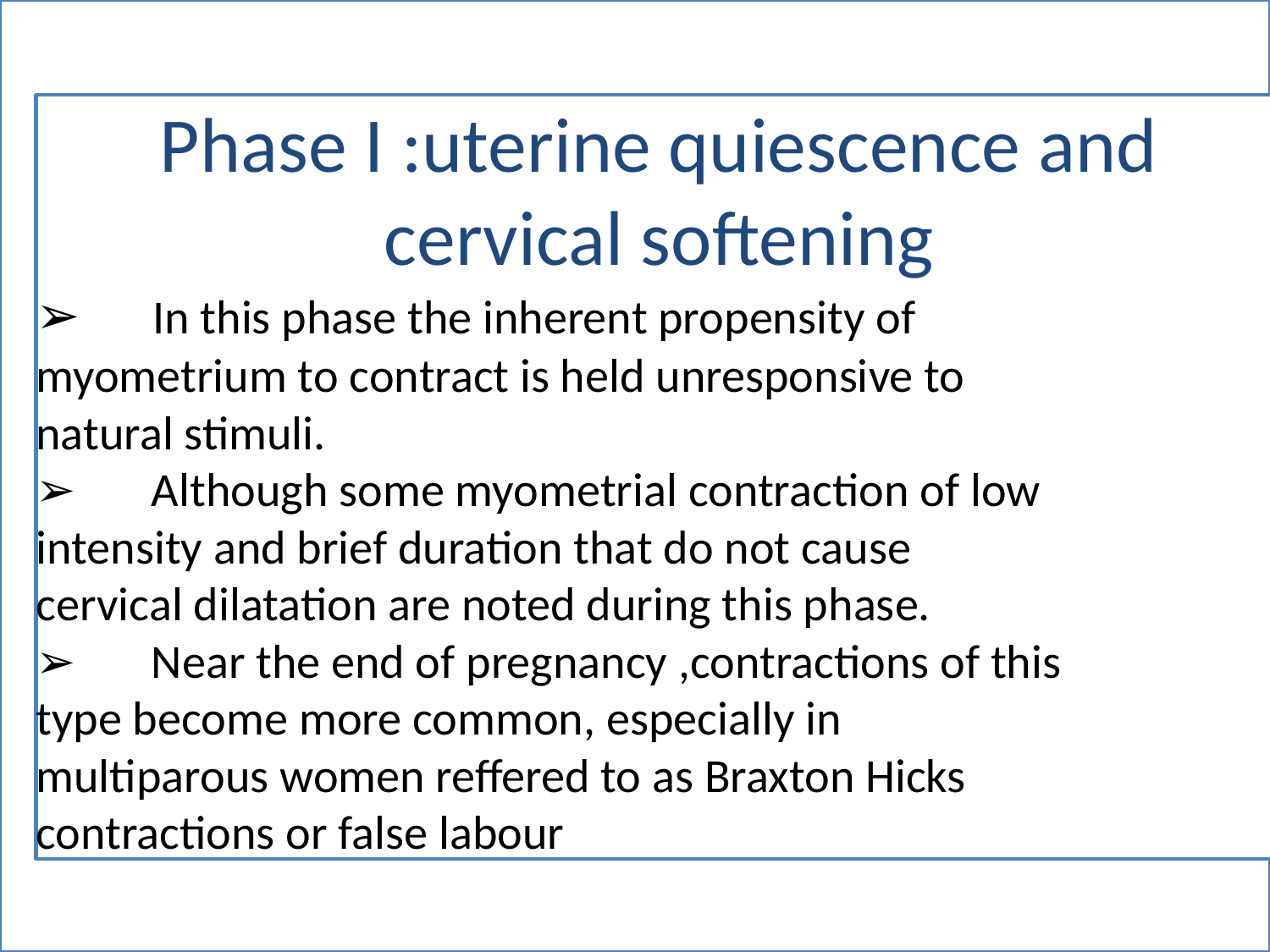

Phase I :uterine quiescence and
cervical softening
➢      In this phase the inherent propensity of
myometrium to contract is held unresponsive to
natural stimuli.
➢       Although some myometrial contraction of low
intensity and brief duration that do not cause
cervical dilatation are noted during this phase.
➢       Near the end of pregnancy ,contractions of this
type become more common, especially in
multiparous women reffered to as Braxton Hicks
contractions or false labour